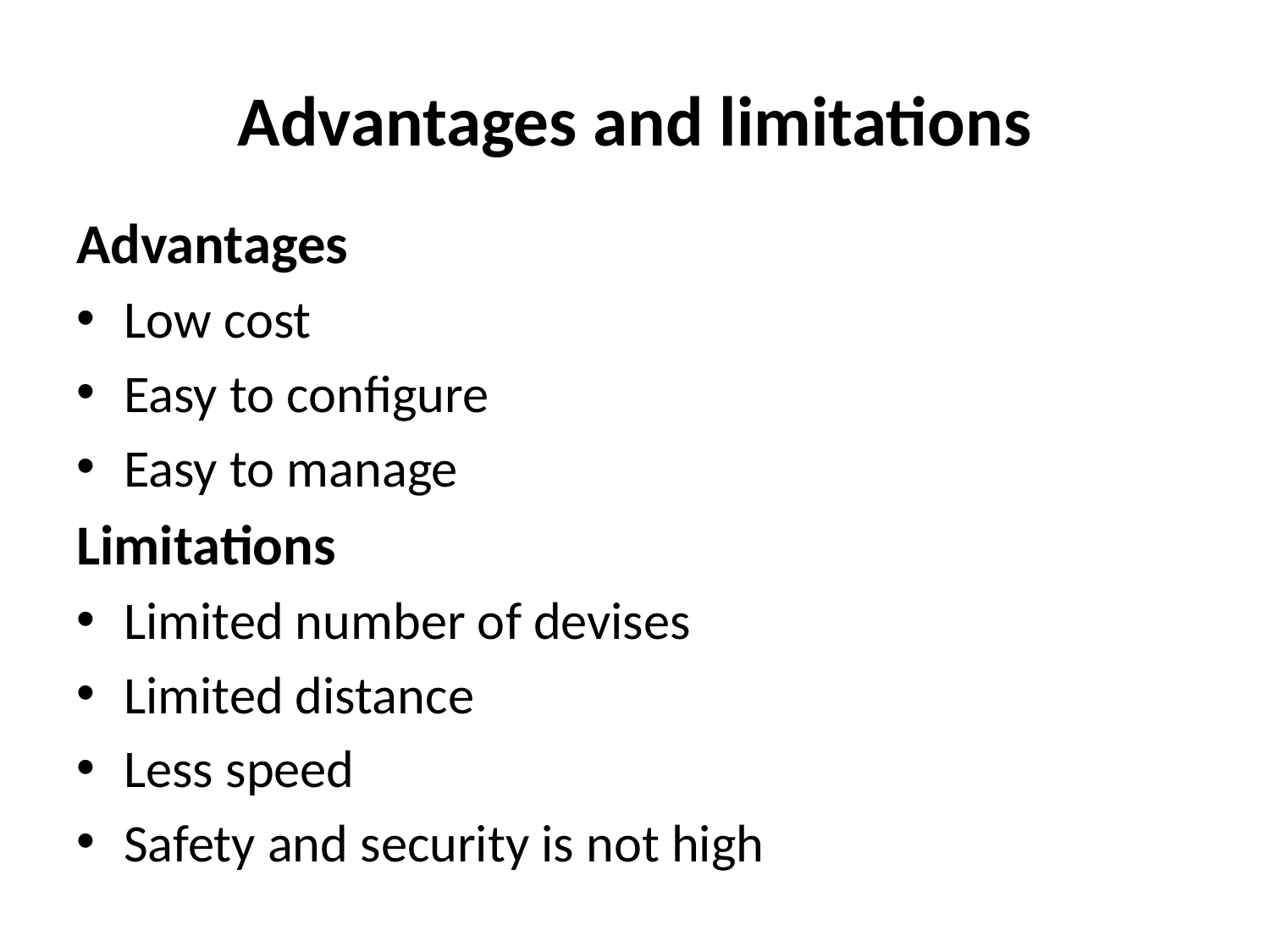

# Advantages and limitations
Advantages
Low cost
Easy to configure
Easy to manage
Limitations
Limited number of devises
Limited distance
Less speed
Safety and security is not high